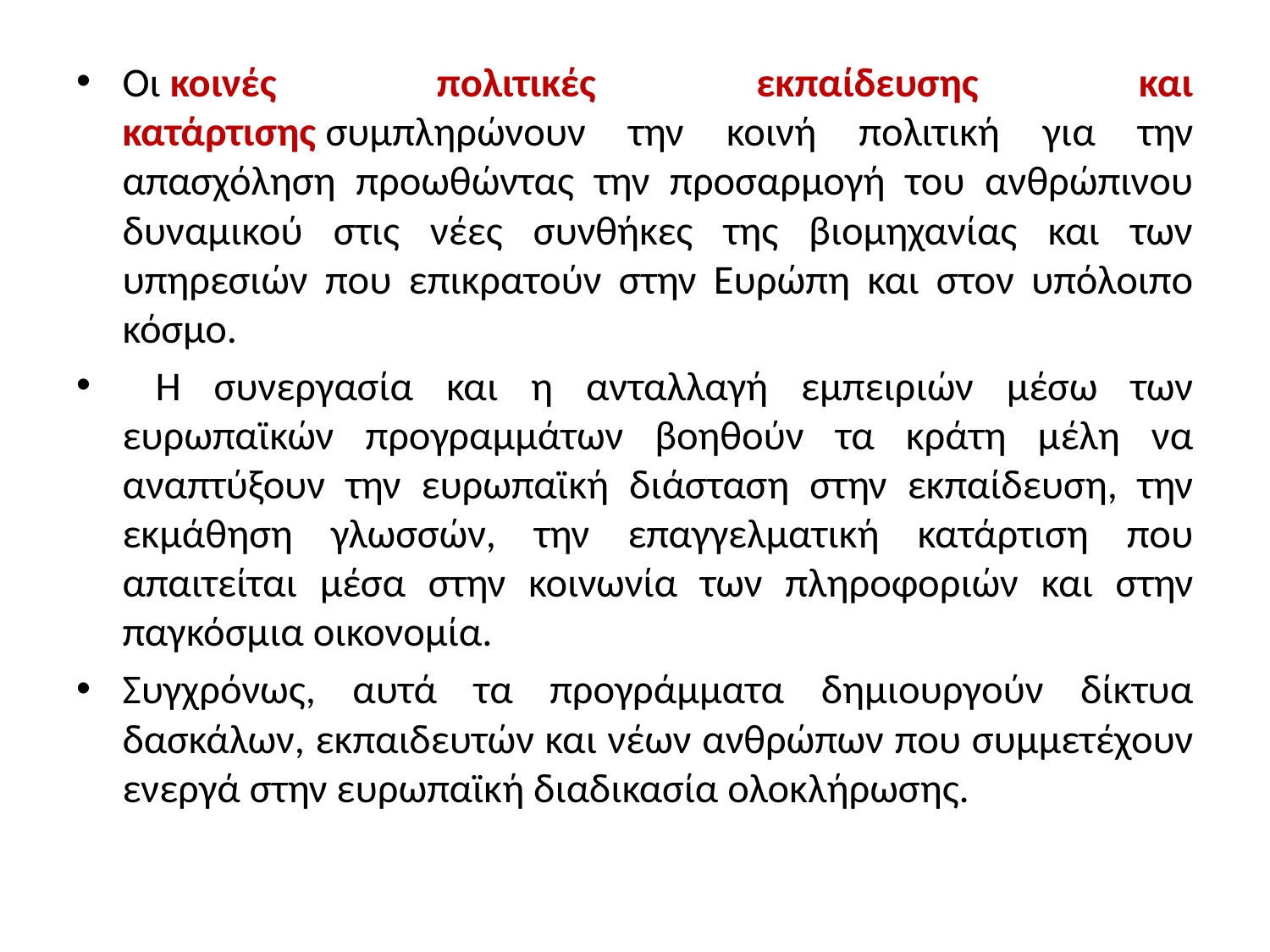

Οι κοινές πολιτικές εκπαίδευσης και κατάρτισης συμπληρώνουν την κοινή πολιτική για την απασχόληση προωθώντας την προσαρμογή του ανθρώπινου δυναμικού στις νέες συνθήκες της βιομηχανίας και των υπηρεσιών που επικρατούν στην Ευρώπη και στον υπόλοιπο κόσμο.
 Η συνεργασία και η ανταλλαγή εμπειριών μέσω των ευρωπαϊκών προγραμμάτων βοηθούν τα κράτη μέλη να αναπτύξουν την ευρωπαϊκή διάσταση στην εκπαίδευση, την εκμάθηση γλωσσών, την επαγγελματική κατάρτιση που απαιτείται μέσα στην κοινωνία των πληροφοριών και στην παγκόσμια οικονομία.
Συγχρόνως, αυτά τα προγράμματα δημιουργούν δίκτυα δασκάλων, εκπαιδευτών και νέων ανθρώπων που συμμετέχουν ενεργά στην ευρωπαϊκή διαδικασία ολοκλήρωσης.